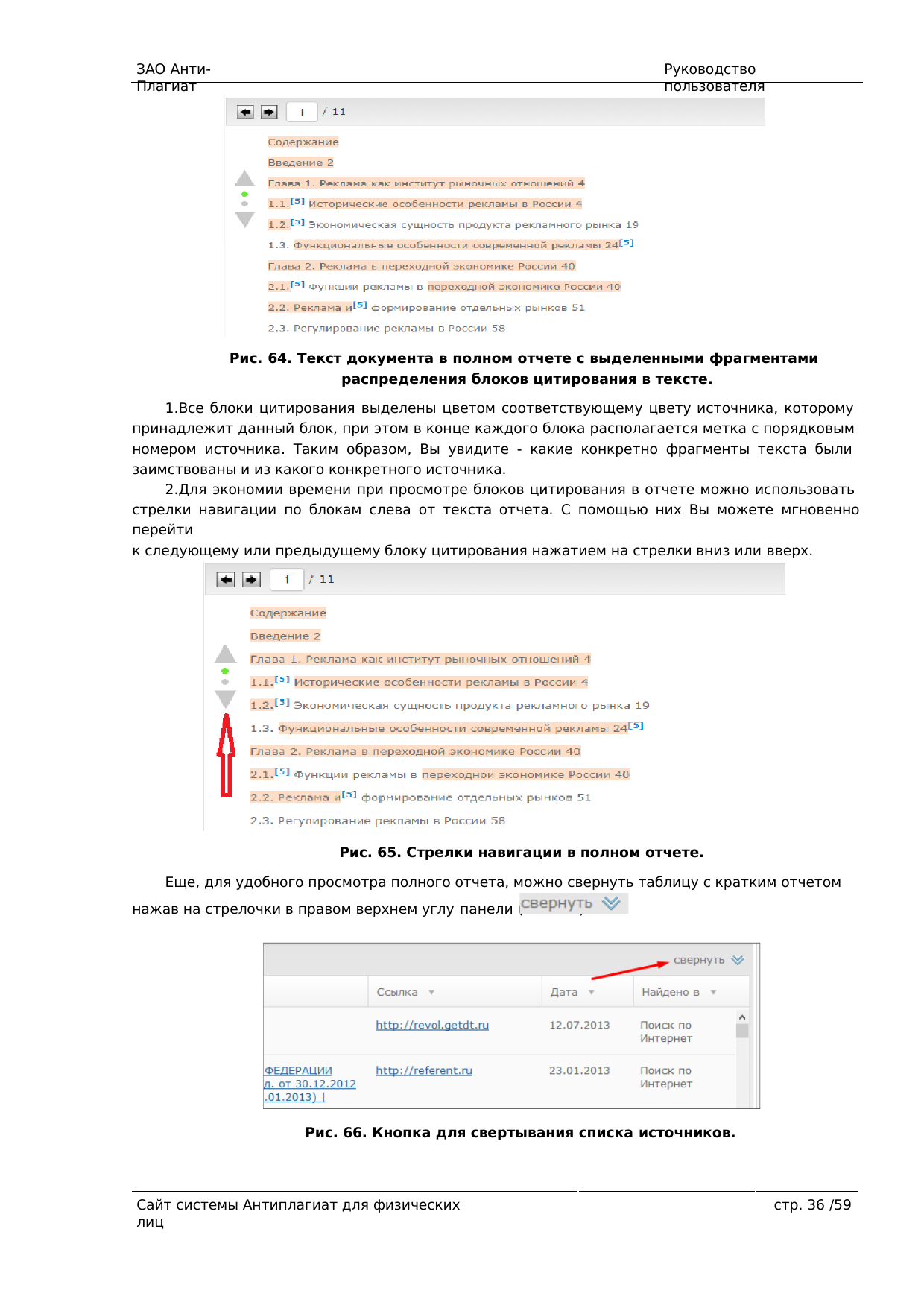

ЗАО Анти-Плагиат
Руководство пользователя

Рис. 64. Текст документа в полном отчете с выделенными фрагментами  распределения блоков цитирования в тексте.
Все блоки цитирования выделены цветом соответствующему цвету источника, которому  принадлежит данный блок, при этом в конце каждого блока располагается метка с порядковым  номером источника. Таким образом, Вы увидите - какие конкретно фрагменты текста были  заимствованы и из какого конкретного источника.
Для экономии времени при просмотре блоков цитирования в отчете можно использовать  стрелки навигации по блокам слева от текста отчета. С помощью них Вы можете мгновенно перейти
к следующему или предыдущему блоку цитирования нажатием на стрелки вниз или вверх.

Рис. 65. Стрелки навигации в полном отчете.
Еще, для удобного просмотра полного отчета, можно свернуть таблицу с кратким отчетом  нажав на стрелочки в правом верхнем углу панели (	).

Рис. 66. Кнопка для свертывания списка источников.

Сайт системы Антиплагиат для физических лиц
стр. 36 /59